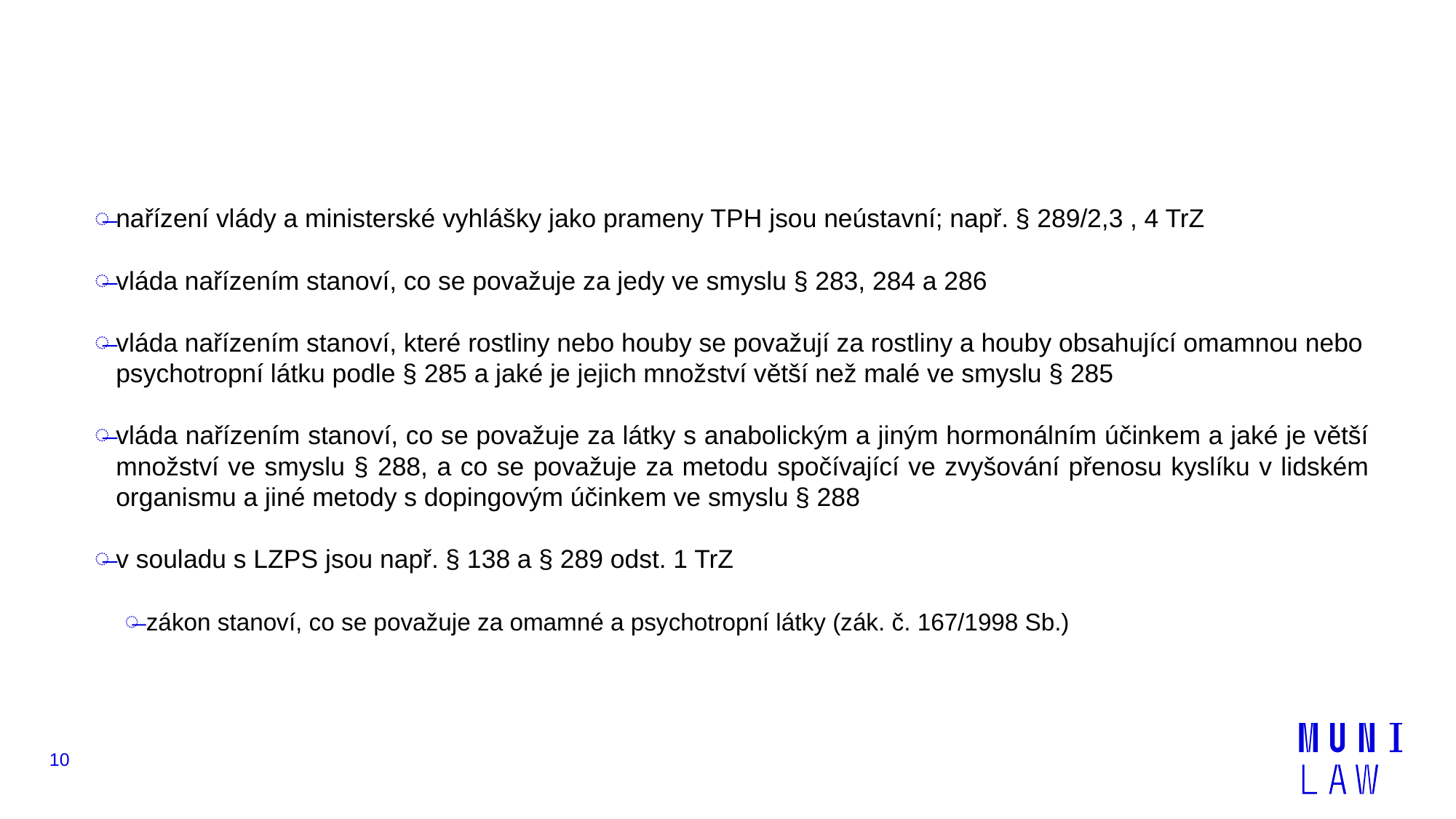

#
nařízení vlády a ministerské vyhlášky jako prameny TPH jsou neústavní; např. § 289/2,3 , 4 TrZ

vláda nařízením stanoví, co se považuje za jedy ve smyslu § 283, 284 a 286

vláda nařízením stanoví, které rostliny nebo houby se považují za rostliny a houby obsahující omamnou nebo psychotropní látku podle § 285 a jaké je jejich množství větší než malé ve smyslu § 285

vláda nařízením stanoví, co se považuje za látky s anabolickým a jiným hormonálním účinkem a jaké je větší množství ve smyslu § 288, a co se považuje za metodu spočívající ve zvyšování přenosu kyslíku v lidském organismu a jiné metody s dopingovým účinkem ve smyslu § 288

v souladu s LZPS jsou např. § 138 a § 289 odst. 1 TrZ

zákon stanoví, co se považuje za omamné a psychotropní látky (zák. č. 167/1998 Sb.)

10